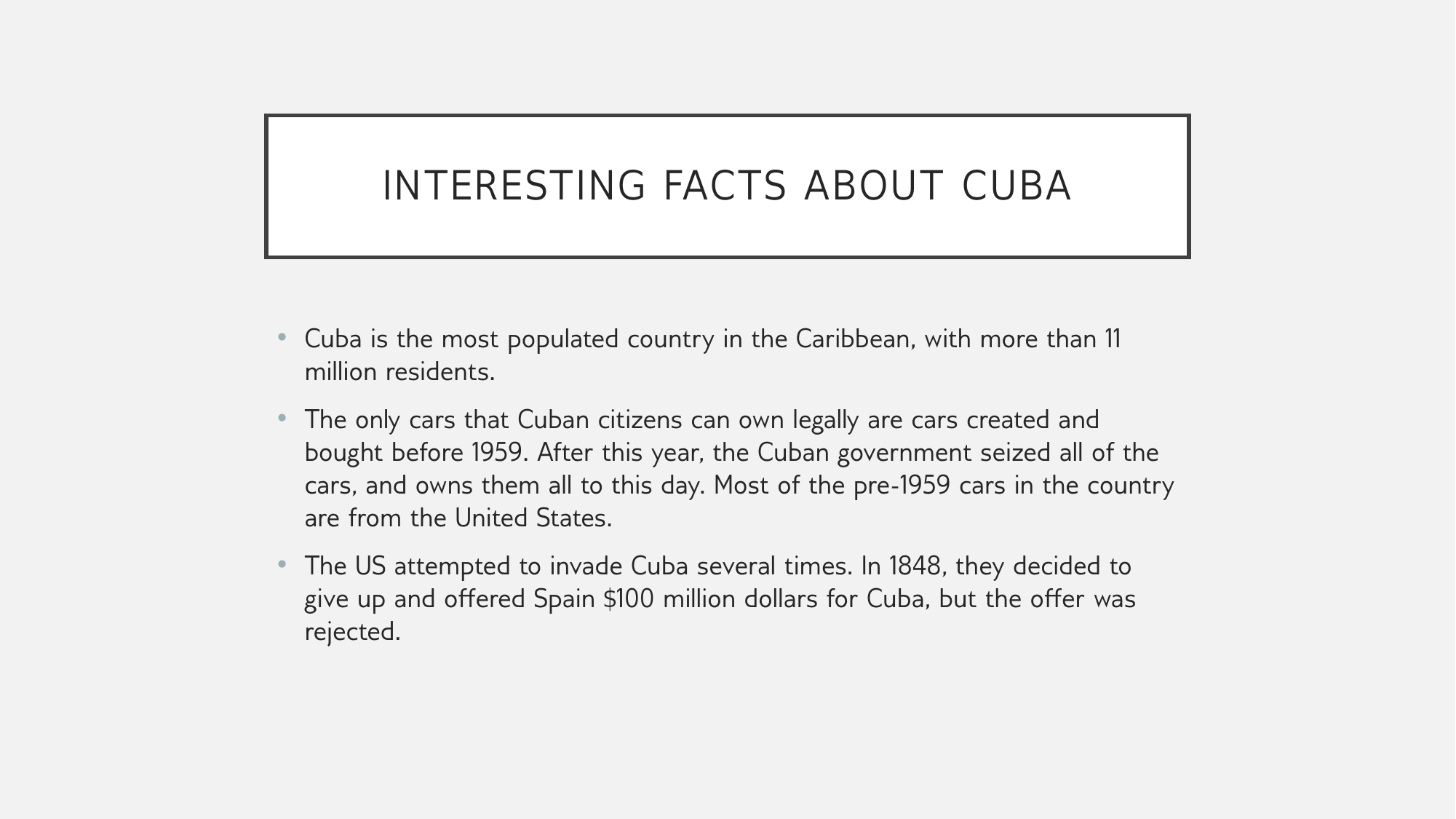

# Interesting Facts about Cuba
Cuba is the most populated country in the Caribbean, with more than 11 million residents.
The only cars that Cuban citizens can own legally are cars created and bought before 1959. After this year, the Cuban government seized all of the cars, and owns them all to this day. Most of the pre-1959 cars in the country are from the United States.
The US attempted to invade Cuba several times. In 1848, they decided to give up and offered Spain $100 million dollars for Cuba, but the offer was rejected.